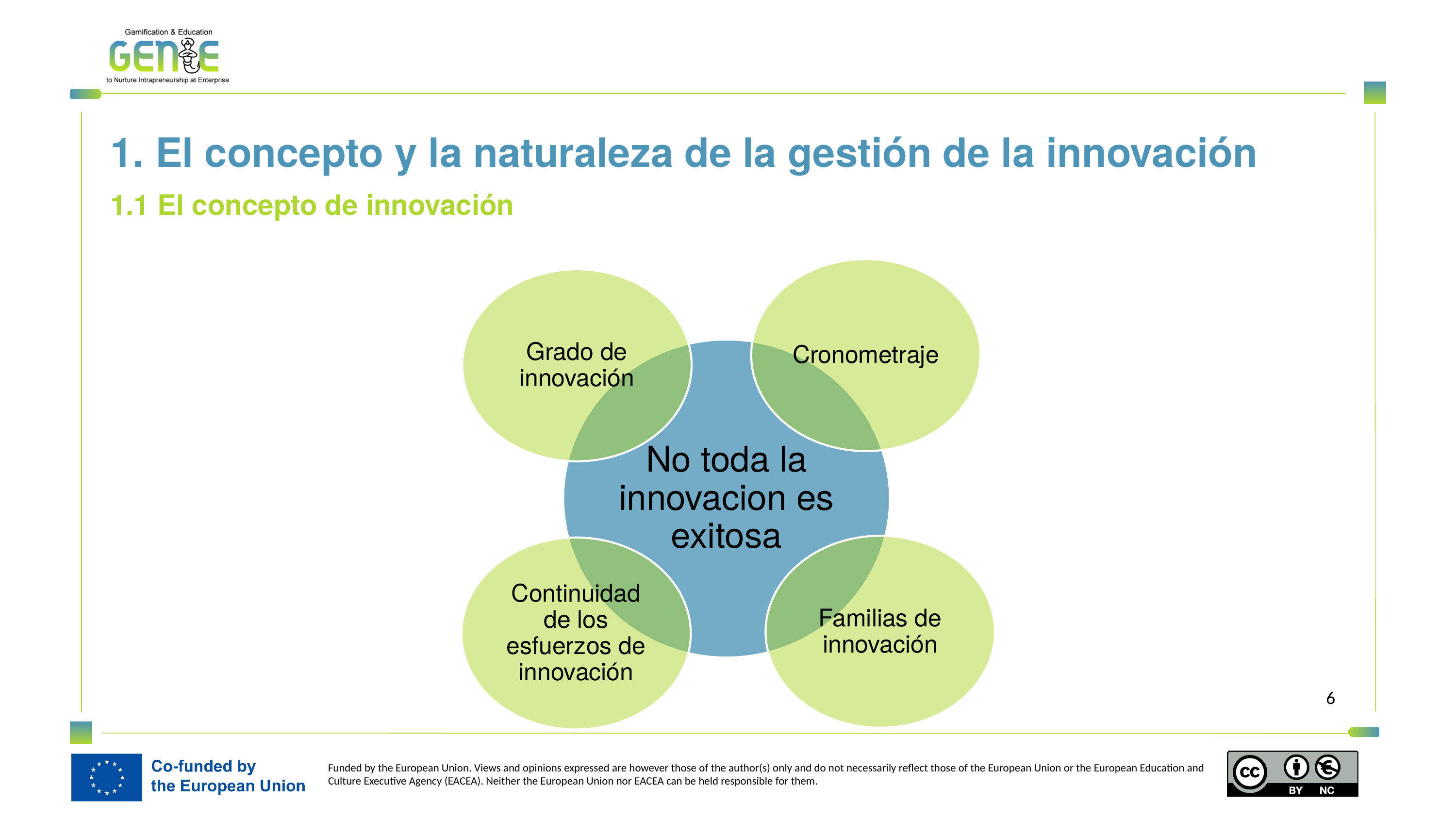

1. El concepto y la naturaleza de la gestión de la innovación
1.1 El concepto de innovación
No toda la innovacion es exitosa
Cronometraje
Familias de innovación
Continuidad de los esfuerzos de innovación
Grado de innovación